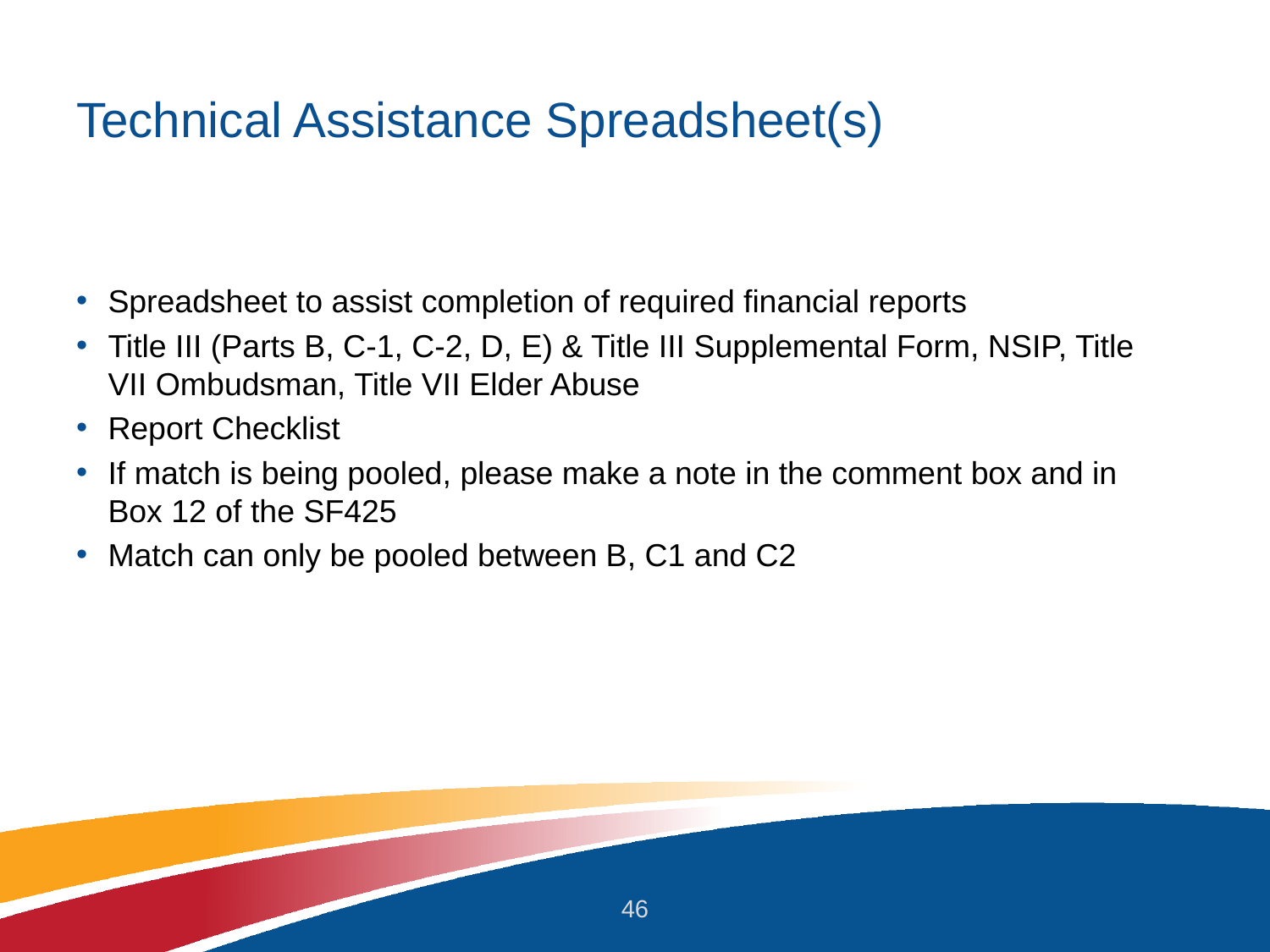

# Technical Assistance Spreadsheet(s)
Spreadsheet to assist completion of required financial reports
Title III (Parts B, C-1, C-2, D, E) & Title III Supplemental Form, NSIP, Title VII Ombudsman, Title VII Elder Abuse
Report Checklist
If match is being pooled, please make a note in the comment box and in Box 12 of the SF425
Match can only be pooled between B, C1 and C2

46